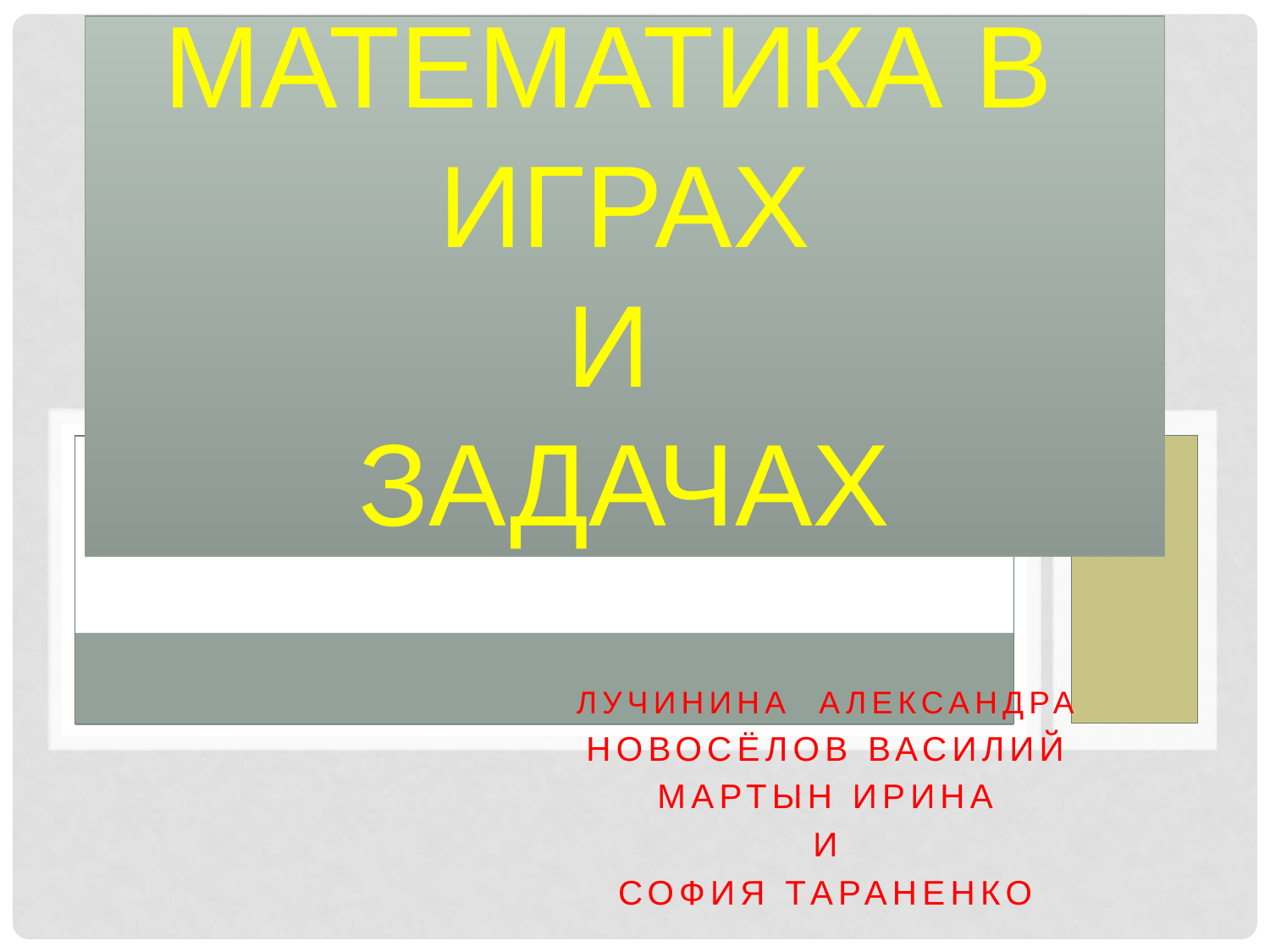

# Математика в Играх и Задачах
Лучинина  александра
Новосёлов василий
Мартын ирина
И
София тараненко